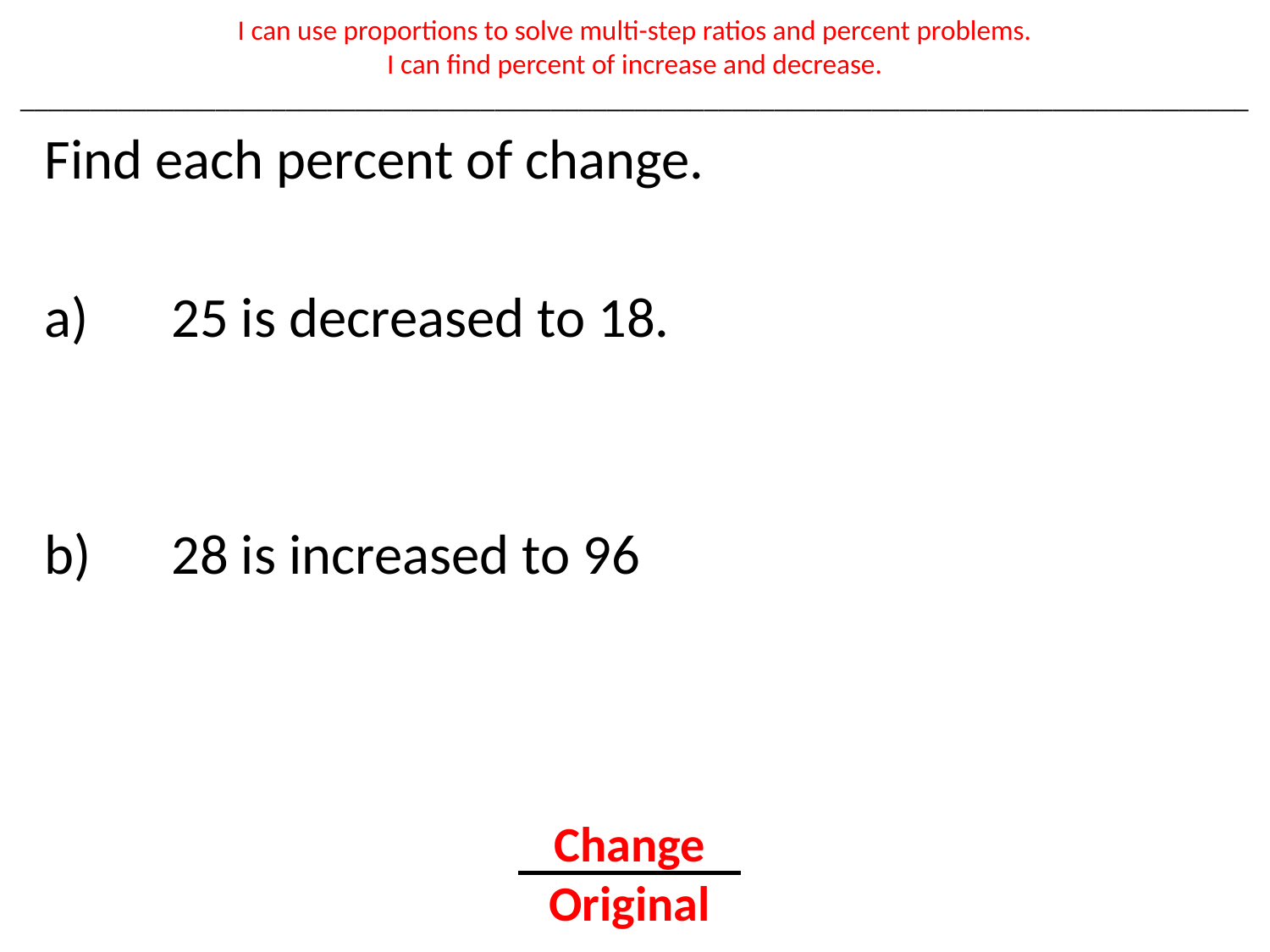

# I can use proportions to solve multi-step ratios and percent problems. I can find percent of increase and decrease. ________________________________________________________________________________________
Find each percent of change.

a)	25 is decreased to 18.

b)	28 is increased to 96

Change
Original